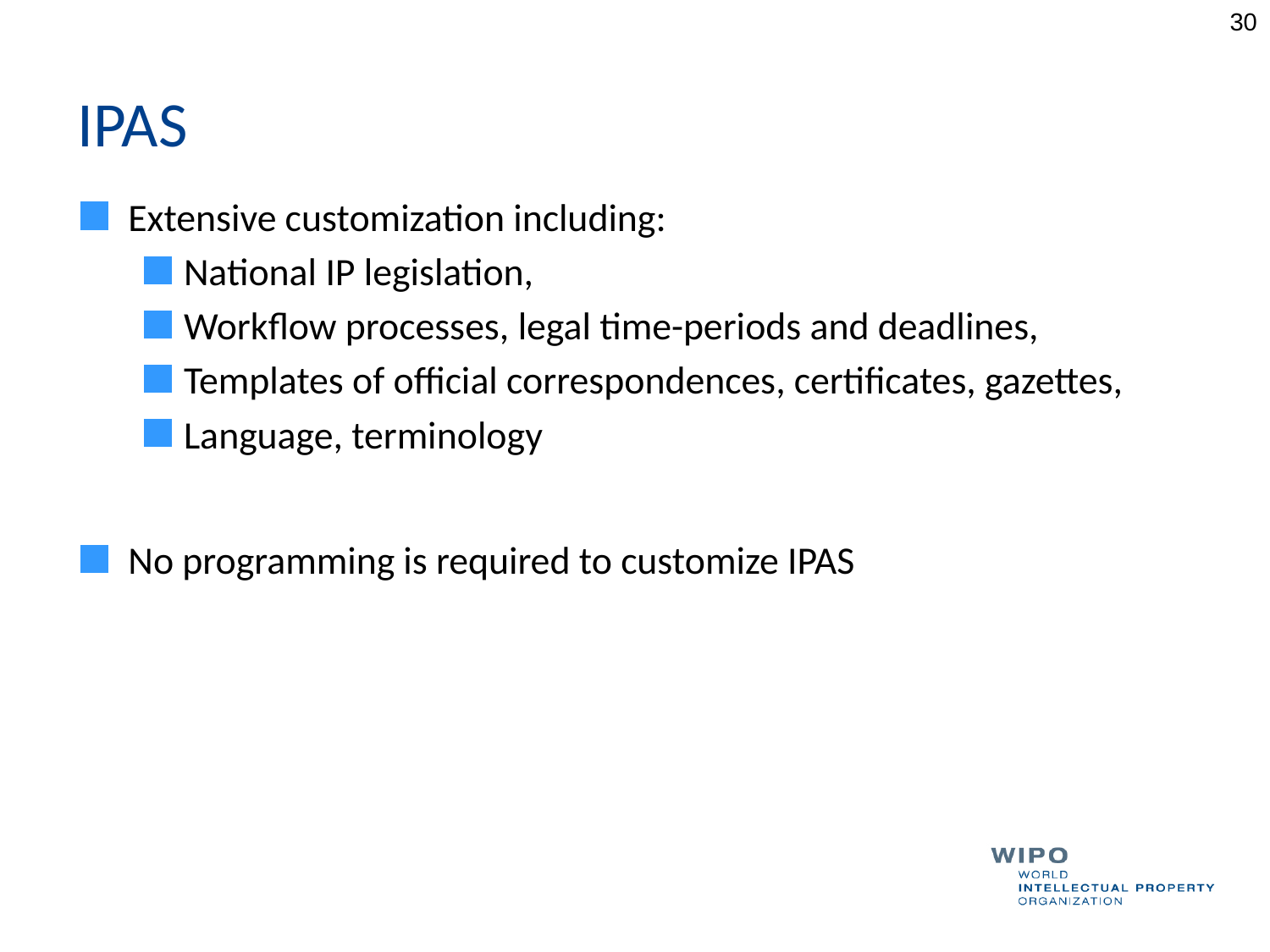

30
# IPAS
Extensive customization including:
National IP legislation,
Workflow processes, legal time-periods and deadlines,
Templates of official correspondences, certificates, gazettes,
Language, terminology

No programming is required to customize IPAS